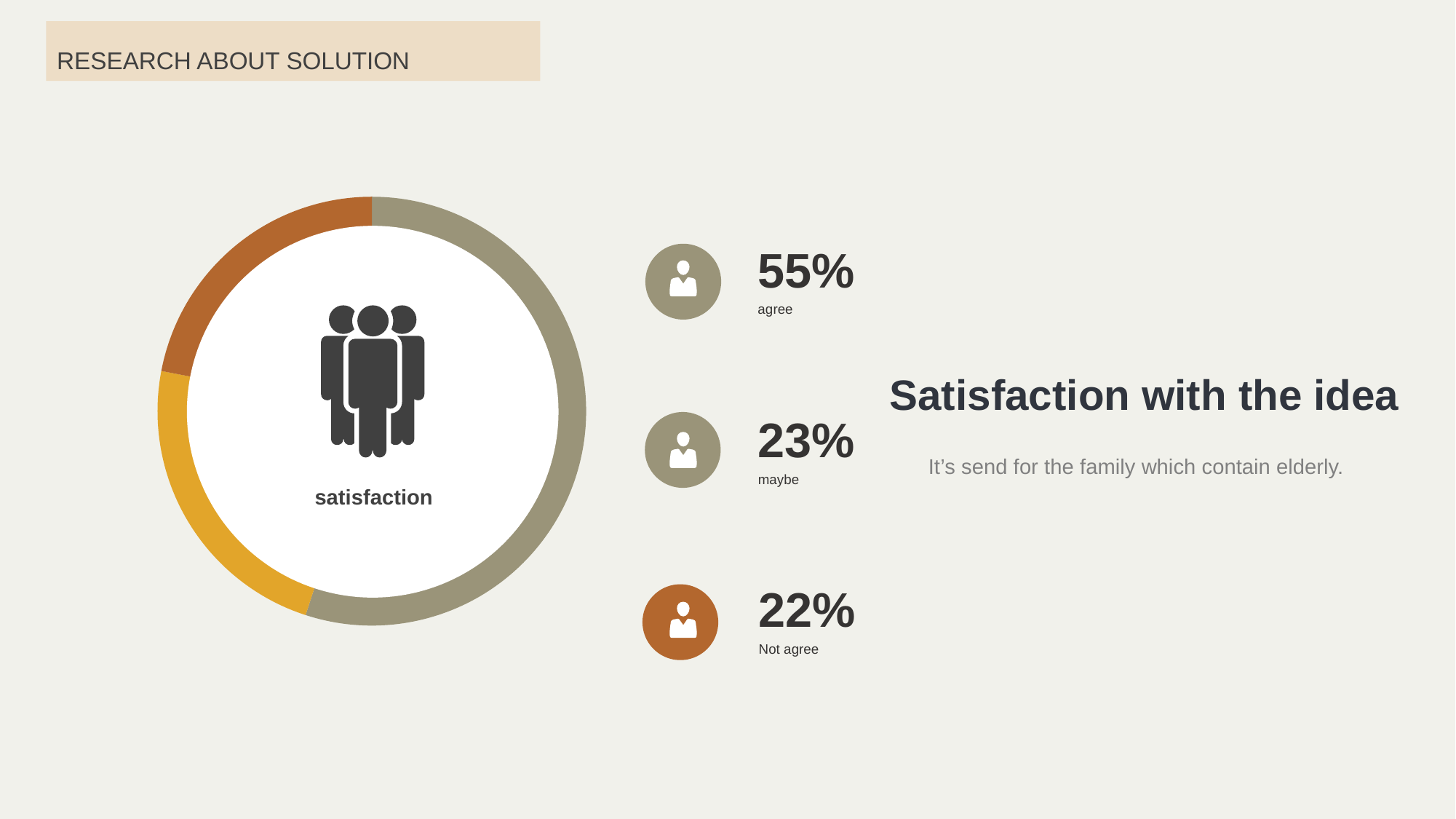

RESEARCH ABOUT SOLUTION

### Chart

| Category | answer |
|---|---|
| agree | 55.0 |
| maybe | 23.0 |
| notagree | 22.0 |
55%
agree

Satisfaction with the idea
23%
maybe

It’s send for the family which contain elderly.
satisfaction

22%
Not agree